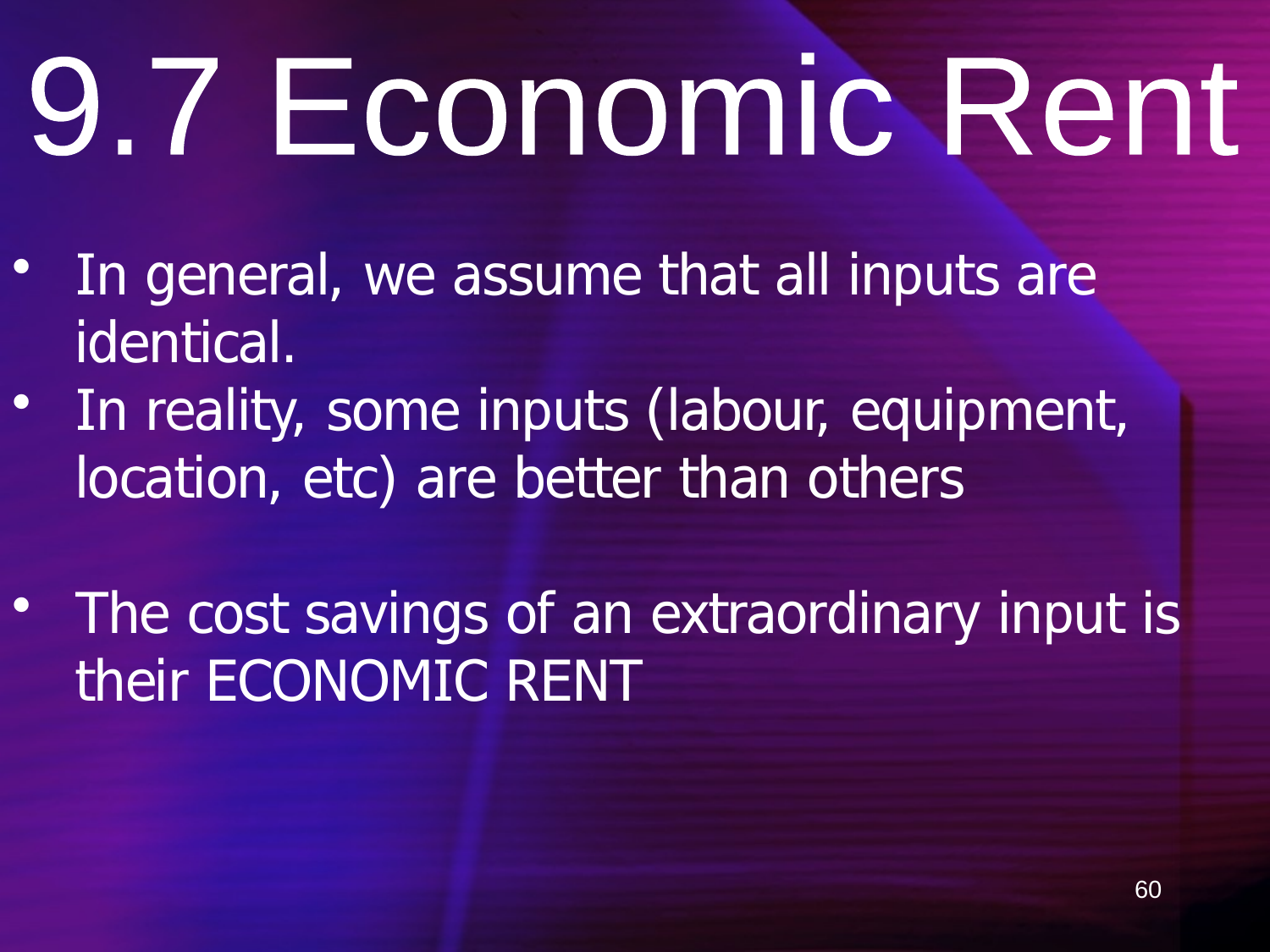

9.7 Economic Rent
In general, we assume that all inputs are identical.
In reality, some inputs (labour, equipment, location, etc) are better than others

The cost savings of an extraordinary input is their ECONOMIC RENT
60